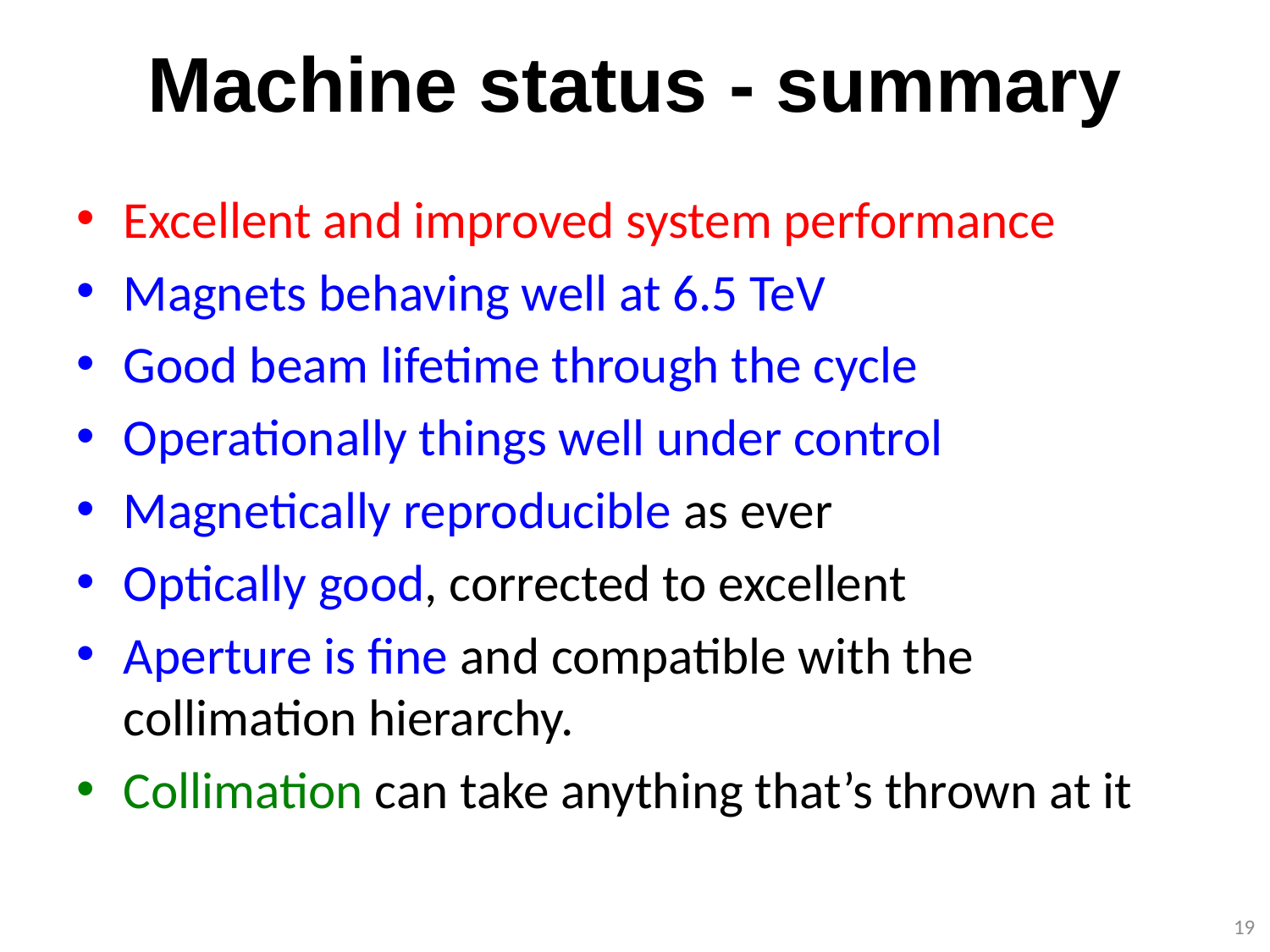

# Machine status - summary
Excellent and improved system performance
Magnets behaving well at 6.5 TeV
Good beam lifetime through the cycle
Operationally things well under control
Magnetically reproducible as ever
Optically good, corrected to excellent
Aperture is fine and compatible with the collimation hierarchy.
Collimation can take anything that’s thrown at it
19